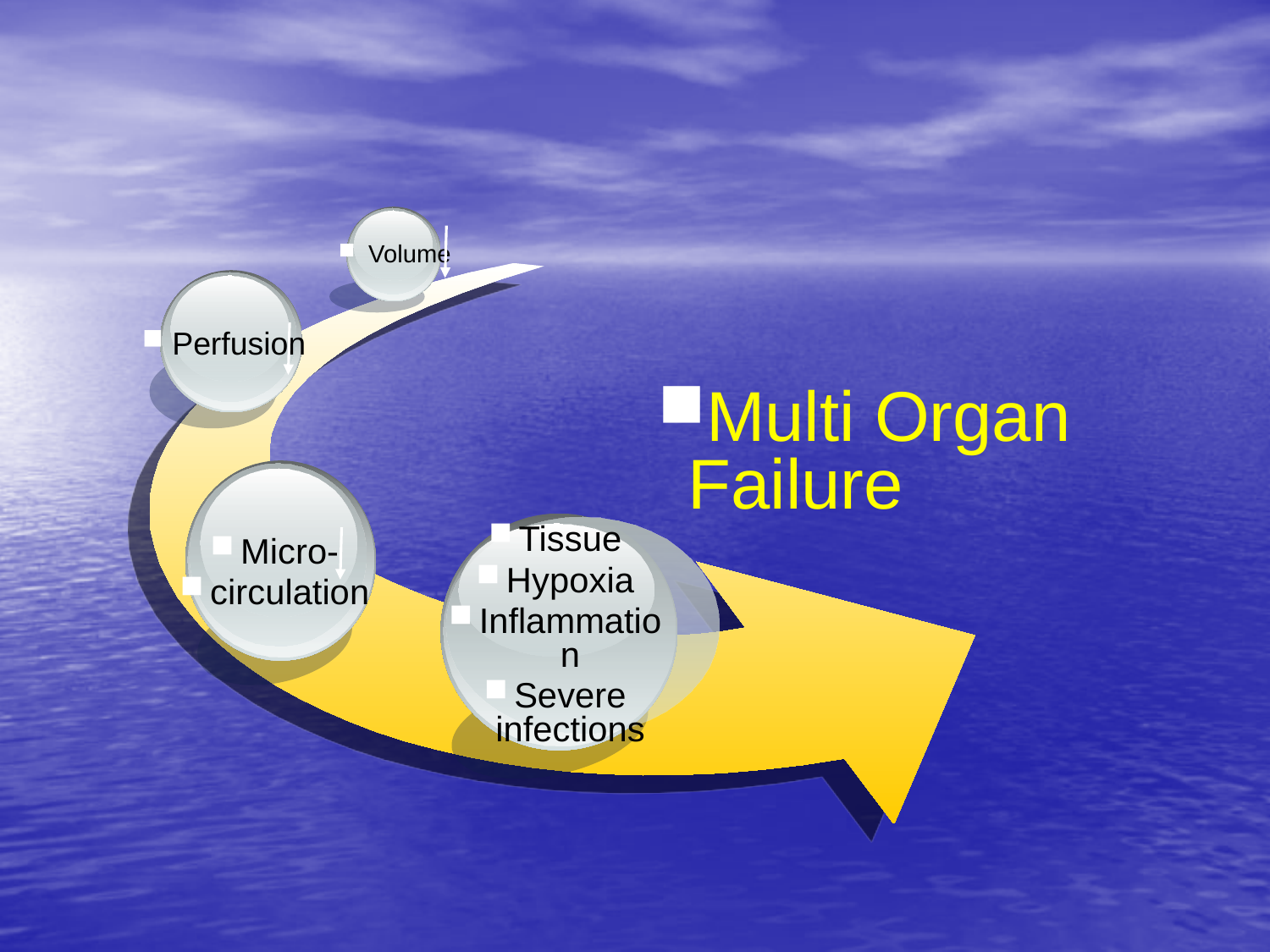

Volume

Perfusion

Tissue
Hypoxia
Inflammation
Severe infections

Micro-
circulation

Multi Organ Failure